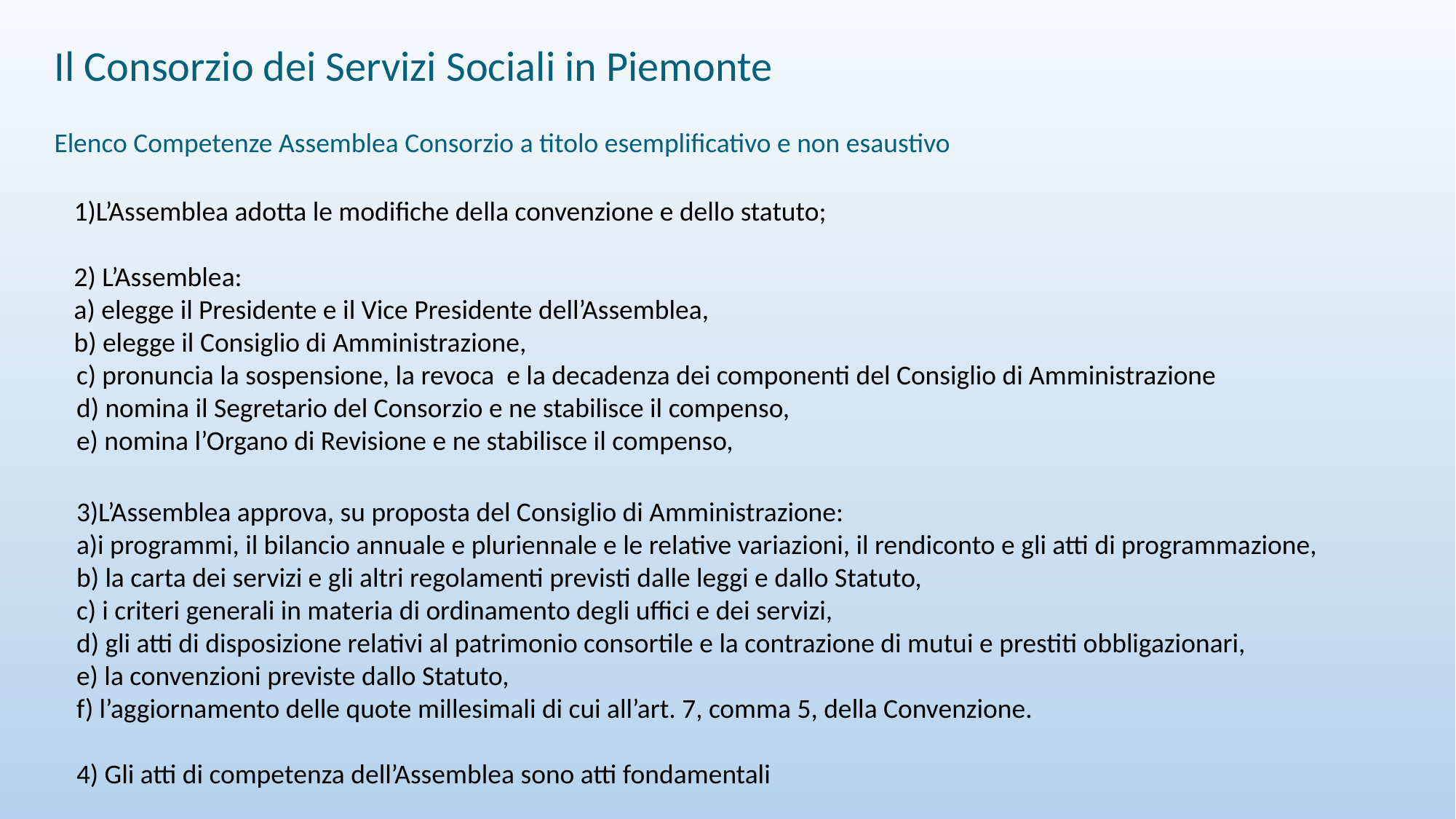

Il Consorzio dei Servizi Sociali in Piemonte
Elenco Competenze Assemblea Consorzio a titolo esemplificativo e non esaustivo
  1)L’Assemblea adotta le modifiche della convenzione e dello statuto;

  2) L’Assemblea:
  a) elegge il Presidente e il Vice Presidente dell’Assemblea,
  b) elegge il Consiglio di Amministrazione,
c) pronuncia la sospensione, la revoca  e la decadenza dei componenti del Consiglio di Amministrazione
d) nomina il Segretario del Consorzio e ne stabilisce il compenso,
e) nomina l’Organo di Revisione e ne stabilisce il compenso,
3)L’Assemblea approva, su proposta del Consiglio di Amministrazione:
a)i programmi, il bilancio annuale e pluriennale e le relative variazioni, il rendiconto e gli atti di programmazione,
b) la carta dei servizi e gli altri regolamenti previsti dalle leggi e dallo Statuto,
c) i criteri generali in materia di ordinamento degli uffici e dei servizi,
d) gli atti di disposizione relativi al patrimonio consortile e la contrazione di mutui e prestiti obbligazionari,
e) la convenzioni previste dallo Statuto,
f) l’aggiornamento delle quote millesimali di cui all’art. 7, comma 5, della Convenzione.

4) Gli atti di competenza dell’Assemblea sono atti fondamentali